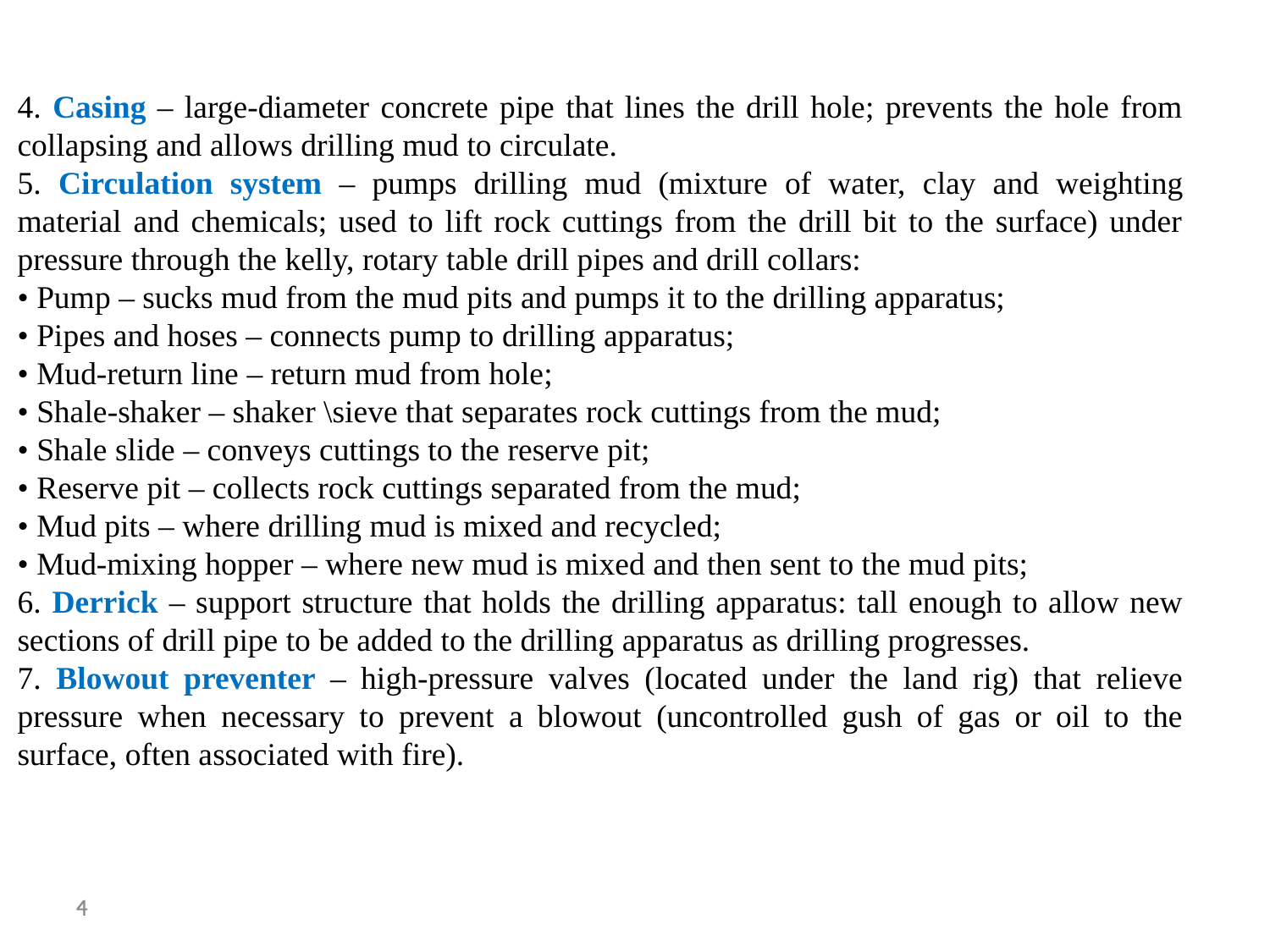

4. Casing – large-diameter concrete pipe that lines the drill hole; prevents the hole from collapsing and allows drilling mud to circulate.
5. Circulation system – pumps drilling mud (mixture of water, clay and weighting material and chemicals; used to lift rock cuttings from the drill bit to the surface) under pressure through the kelly, rotary table drill pipes and drill collars:
• Pump – sucks mud from the mud pits and pumps it to the drilling apparatus;
• Pipes and hoses – connects pump to drilling apparatus;
• Mud-return line – return mud from hole;
• Shale-shaker – shaker \sieve that separates rock cuttings from the mud;
• Shale slide – conveys cuttings to the reserve pit;
• Reserve pit – collects rock cuttings separated from the mud;
• Mud pits – where drilling mud is mixed and recycled;
• Mud-mixing hopper – where new mud is mixed and then sent to the mud pits;
6. Derrick – support structure that holds the drilling apparatus: tall enough to allow new sections of drill pipe to be added to the drilling apparatus as drilling progresses.
7. Blowout preventer – high-pressure valves (located under the land rig) that relieve pressure when necessary to prevent a blowout (uncontrolled gush of gas or oil to the surface, often associated with fire).

4